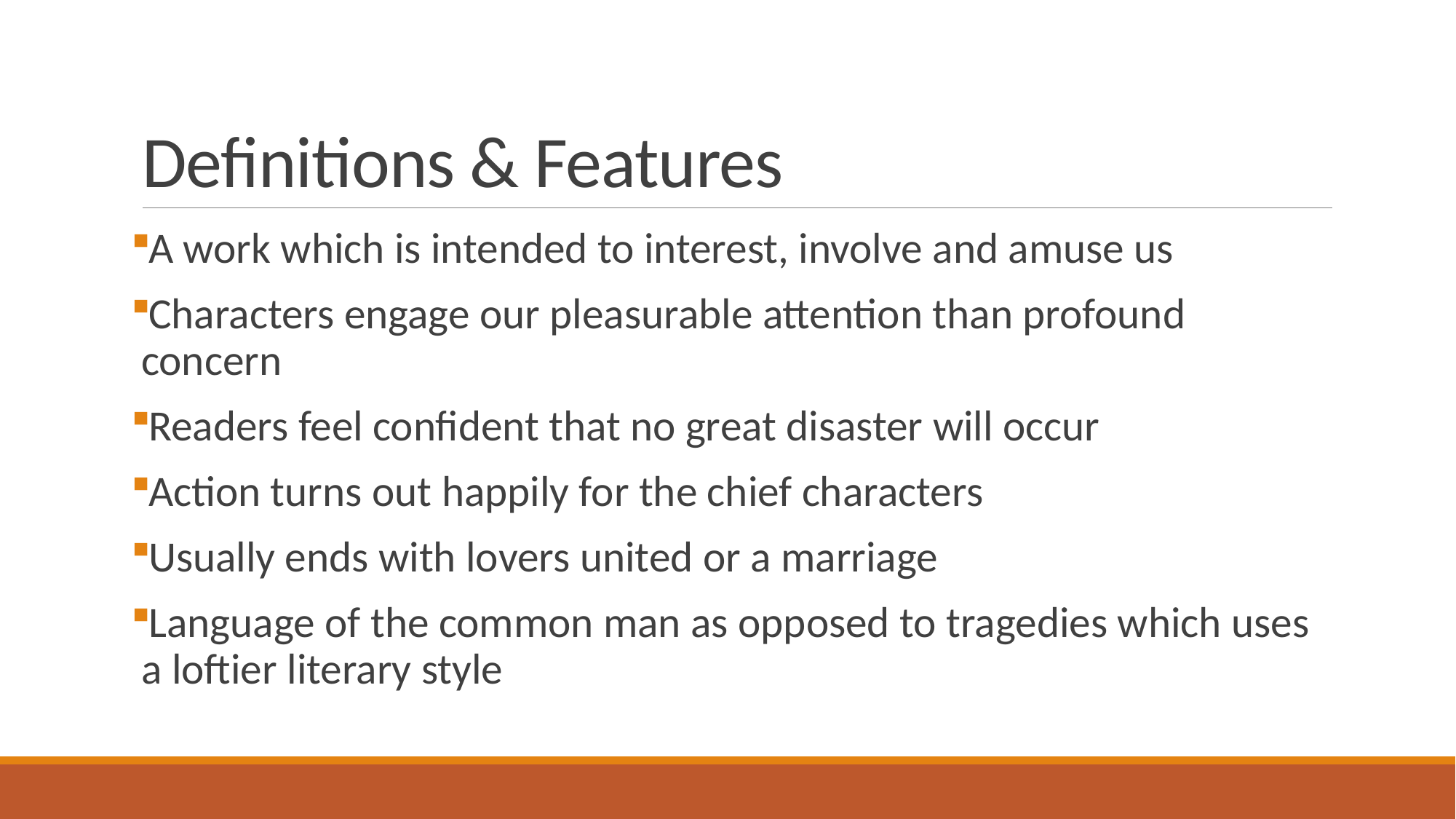

# Definitions & Features
A work which is intended to interest, involve and amuse us
Characters engage our pleasurable attention than profound concern
Readers feel confident that no great disaster will occur
Action turns out happily for the chief characters
Usually ends with lovers united or a marriage
Language of the common man as opposed to tragedies which uses a loftier literary style